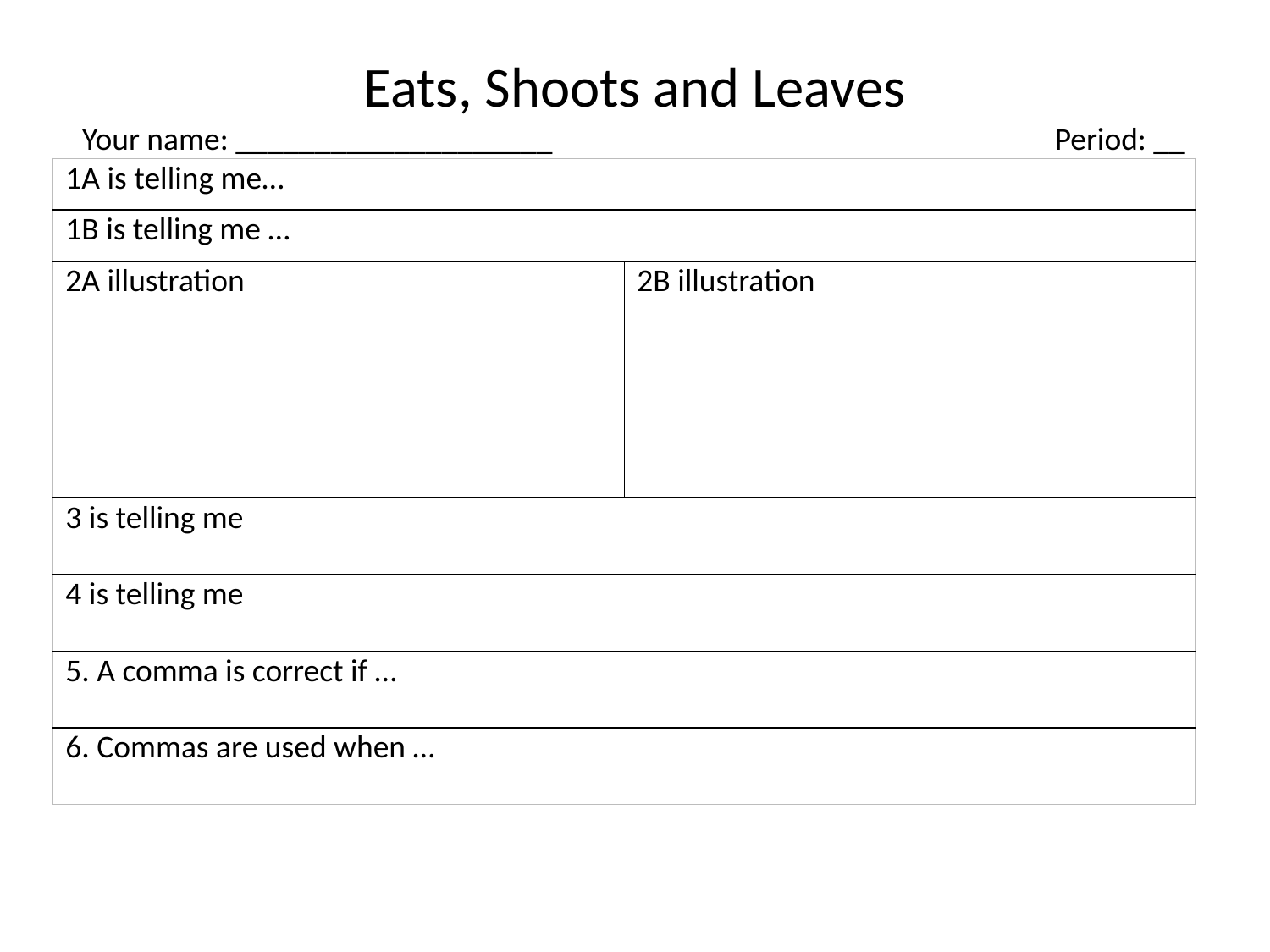

# Eats, Shoots and Leaves Your name: ____________________                                                                      Period: __
| 1A is telling me… |  |
| --- | --- |
| 1B is telling me … |  |
| 2A illustration | 2B illustration |
| 3 is telling me |  |
| 4 is telling me |  |
| 5. A comma is correct if … |  |
| 6. Commas are used when … |  |